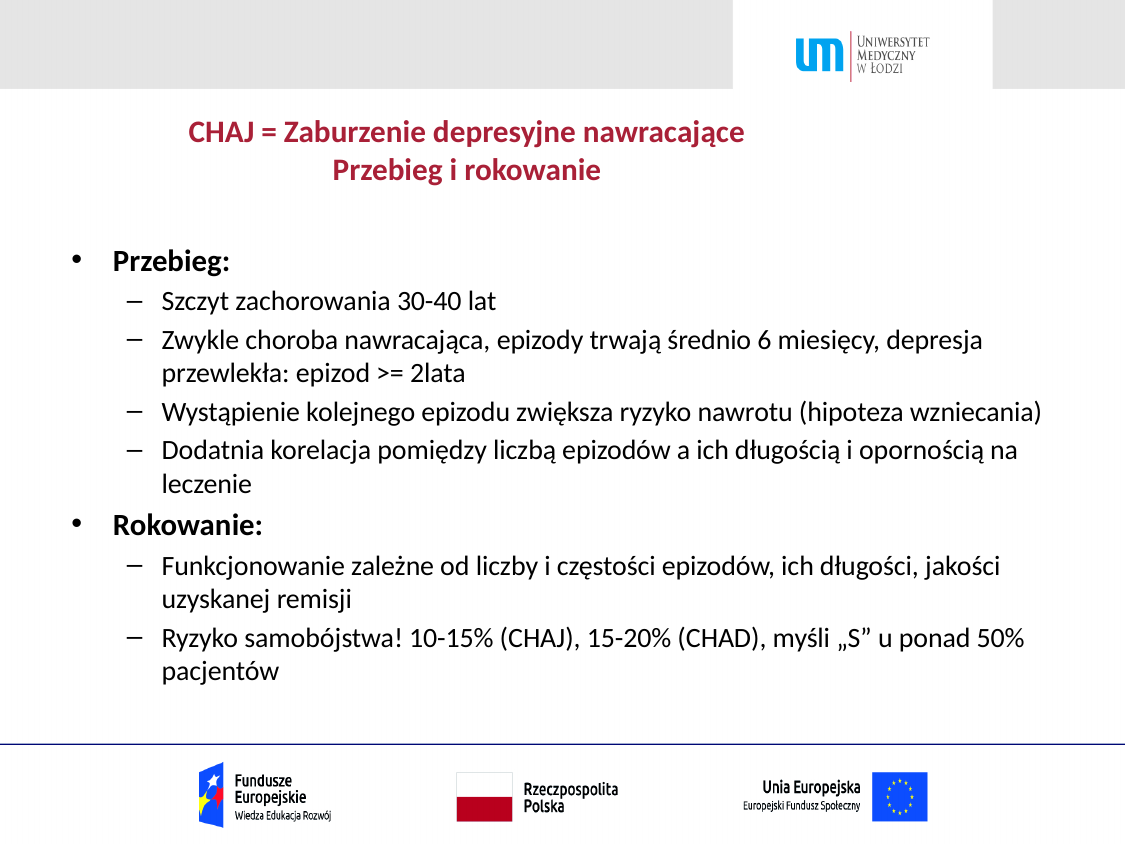

# CHAJ = Zaburzenie depresyjne nawracające Przebieg i rokowanie
Przebieg:
Szczyt zachorowania 30-40 lat
Zwykle choroba nawracająca, epizody trwają średnio 6 miesięcy, depresja przewlekła: epizod >= 2lata
Wystąpienie kolejnego epizodu zwiększa ryzyko nawrotu (hipoteza wzniecania)
Dodatnia korelacja pomiędzy liczbą epizodów a ich długością i opornością na leczenie
Rokowanie:
Funkcjonowanie zależne od liczby i częstości epizodów, ich długości, jakości uzyskanej remisji
Ryzyko samobójstwa! 10-15% (CHAJ), 15-20% (CHAD), myśli „S” u ponad 50% pacjentów